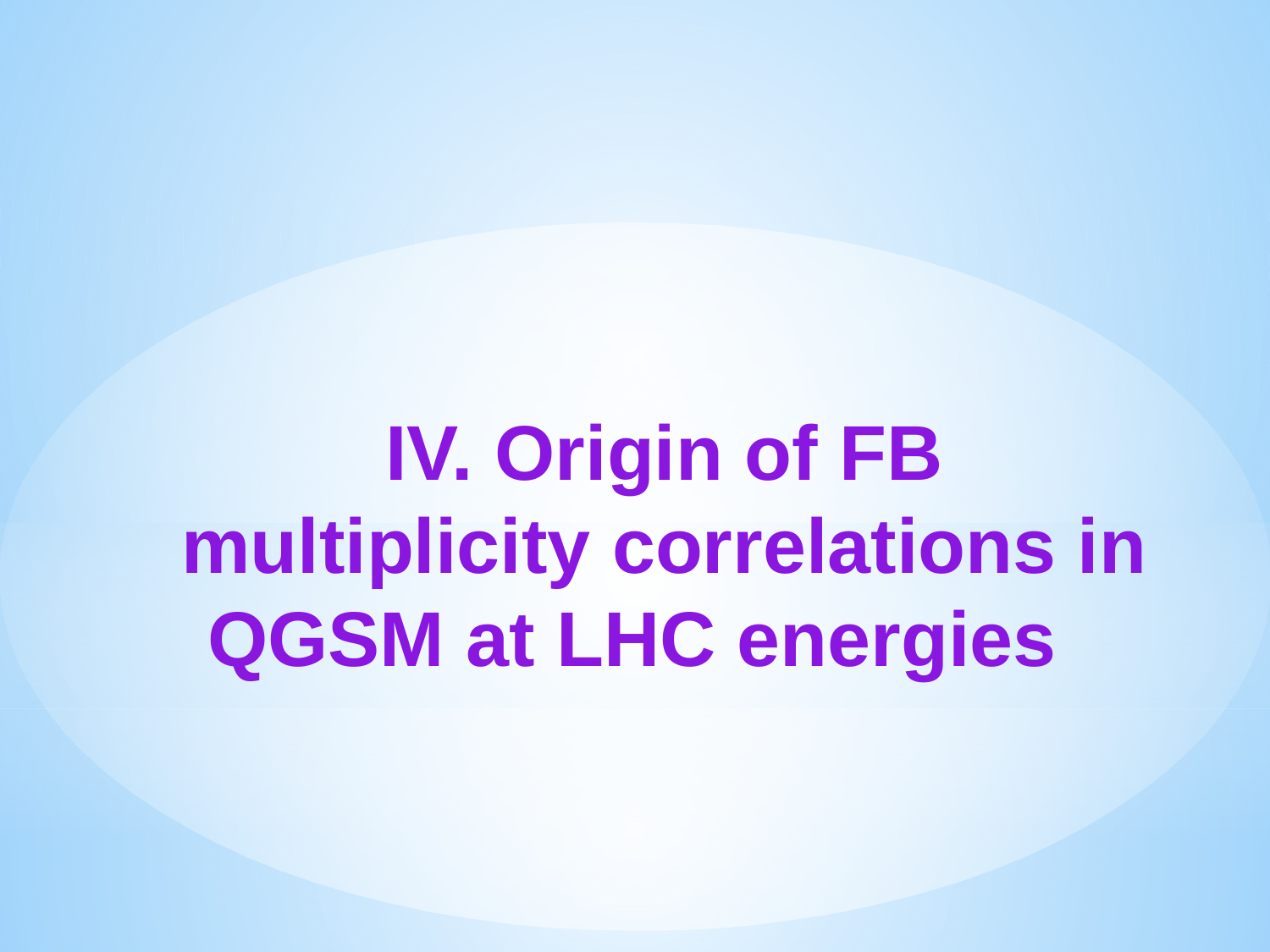

IV. Origin of FB multiplicity correlations in QGSM at LHC energies